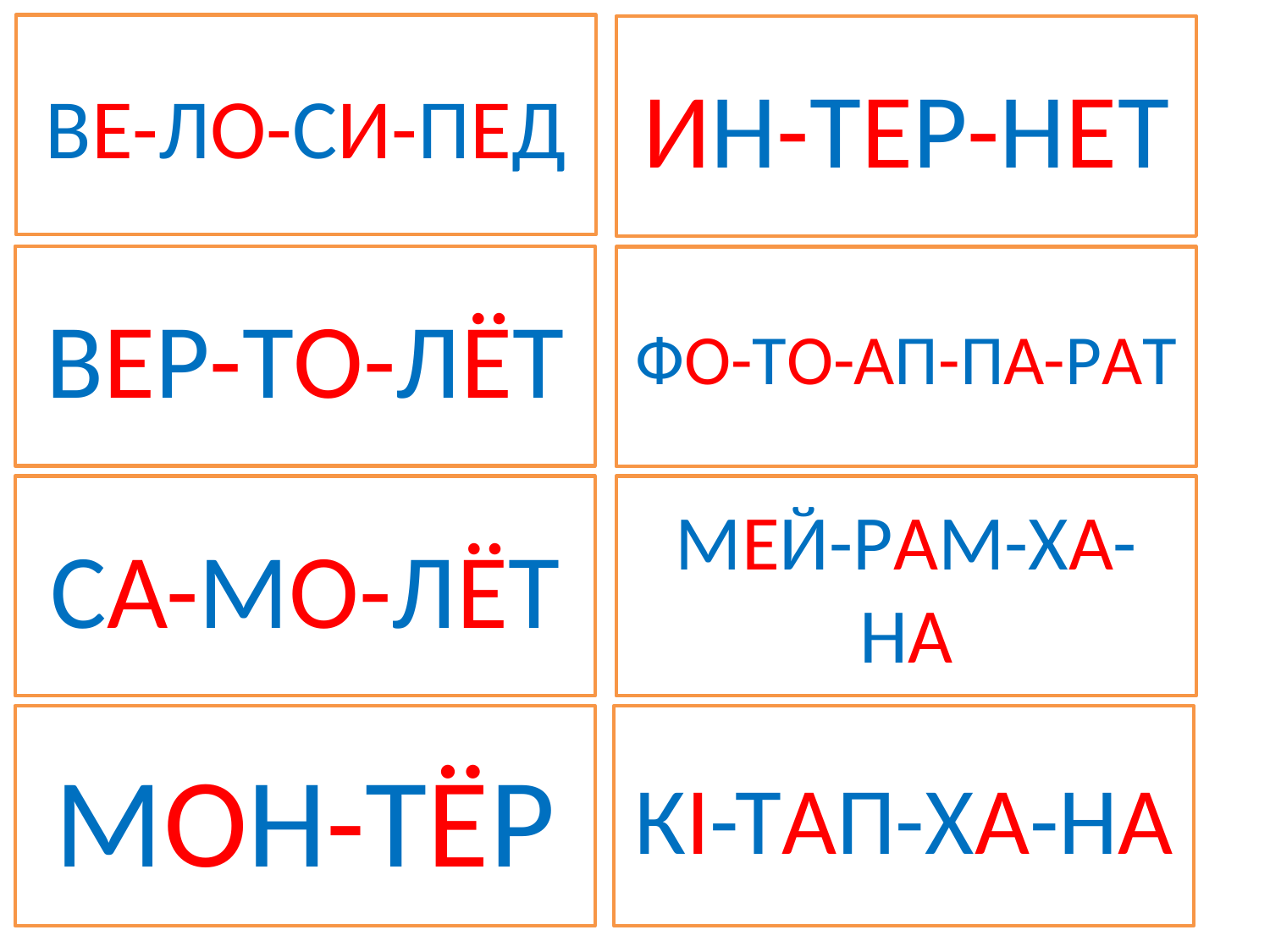

ВЕ-ЛО-СИ-ПЕД
ИН-ТЕР-НЕТ
ВЕР-ТО-ЛЁТ
ФО-ТО-АП-ПА-РАТ
СА-МО-ЛЁТ
МЕЙ-РАМ-ХА-НА
МОН-ТЁР
КІ-ТАП-ХА-НА